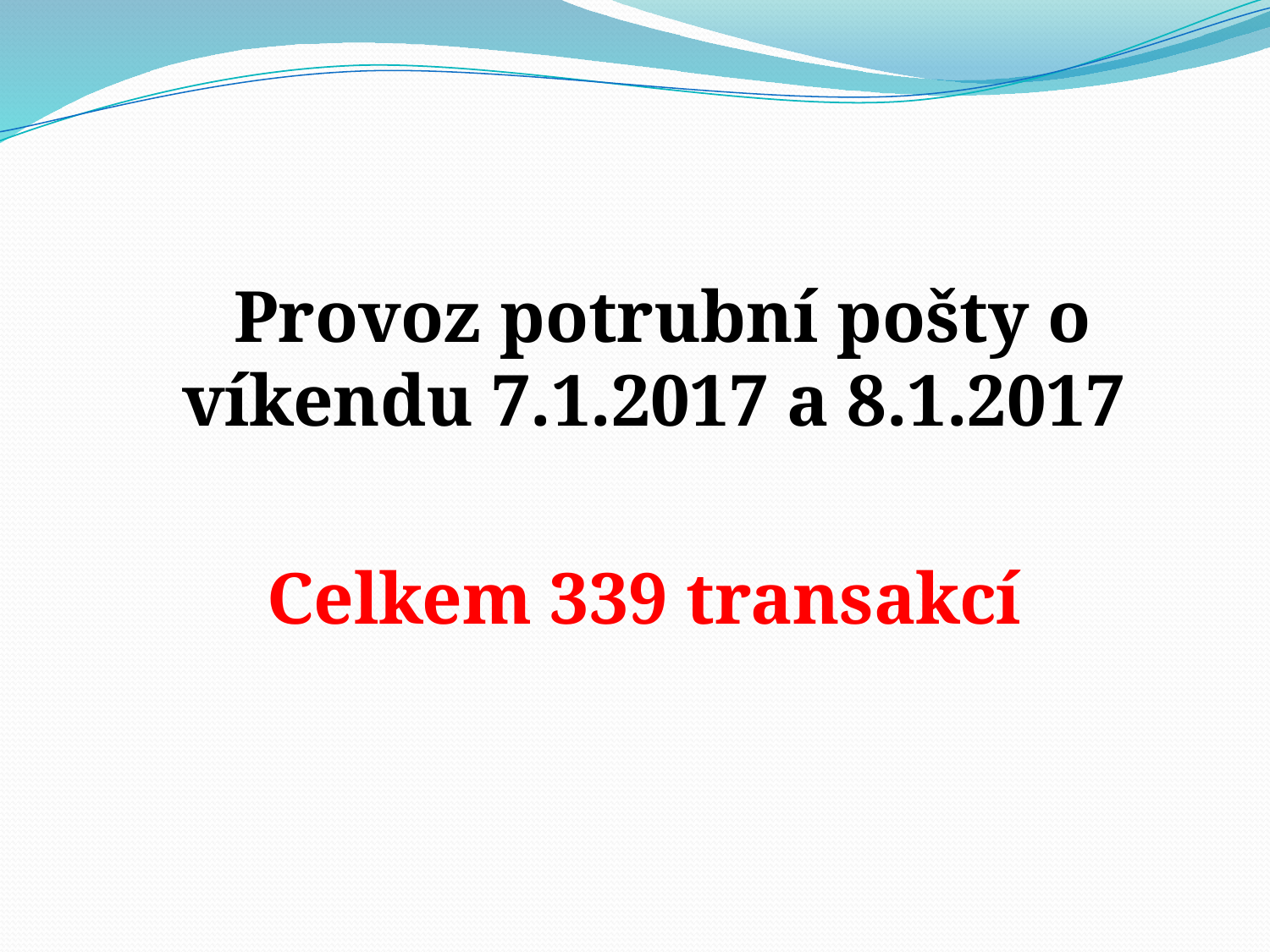

Provoz potrubní pošty o víkendu 7.1.2017 a 8.1.2017

 Celkem 339 transakcí